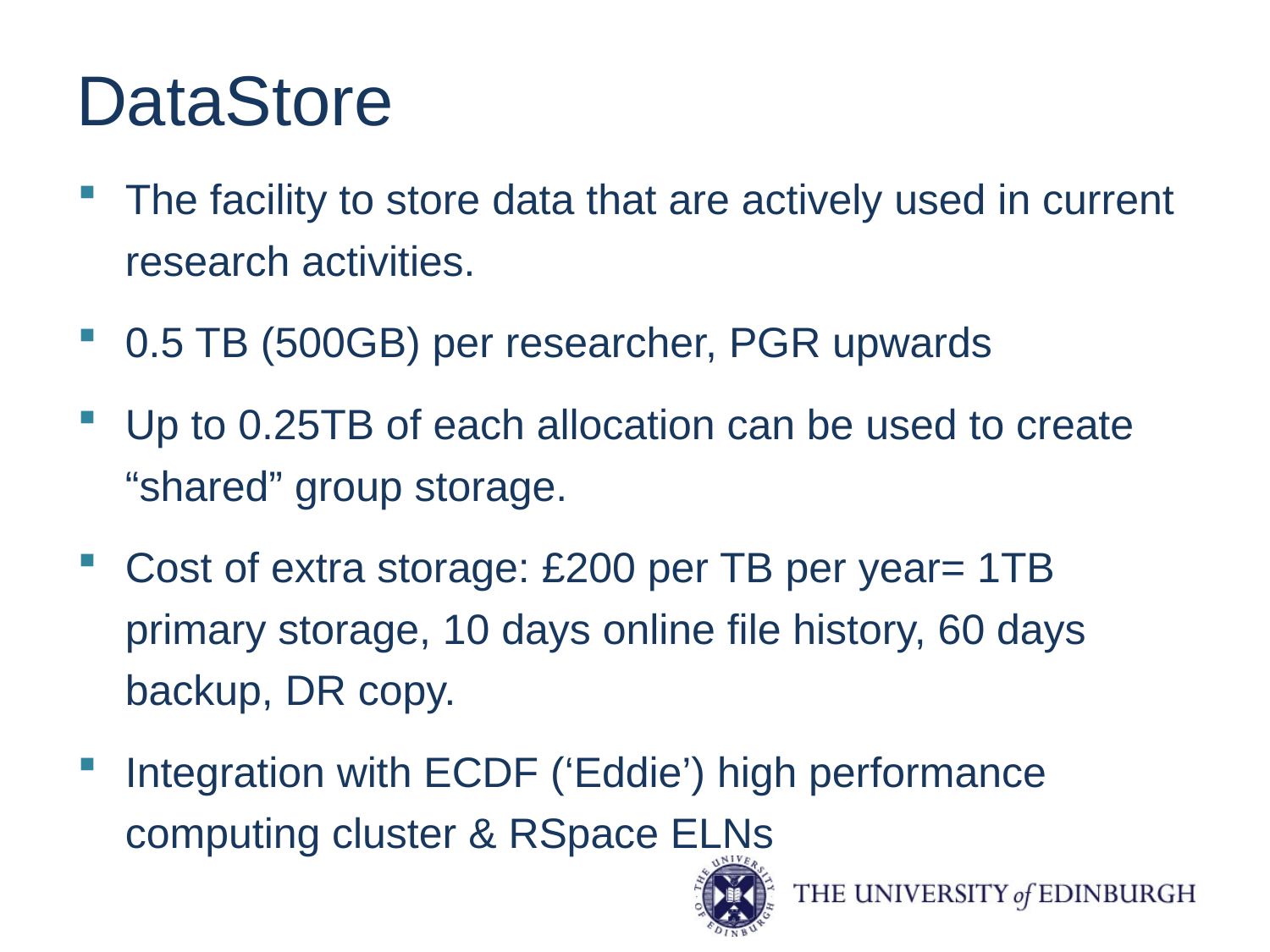

# DataStore
The facility to store data that are actively used in current research activities.
0.5 TB (500GB) per researcher, PGR upwards
Up to 0.25TB of each allocation can be used to create “shared” group storage.
Cost of extra storage: £200 per TB per year= 1TB primary storage, 10 days online file history, 60 days backup, DR copy.
Integration with ECDF (‘Eddie’) high performance computing cluster & RSpace ELNs